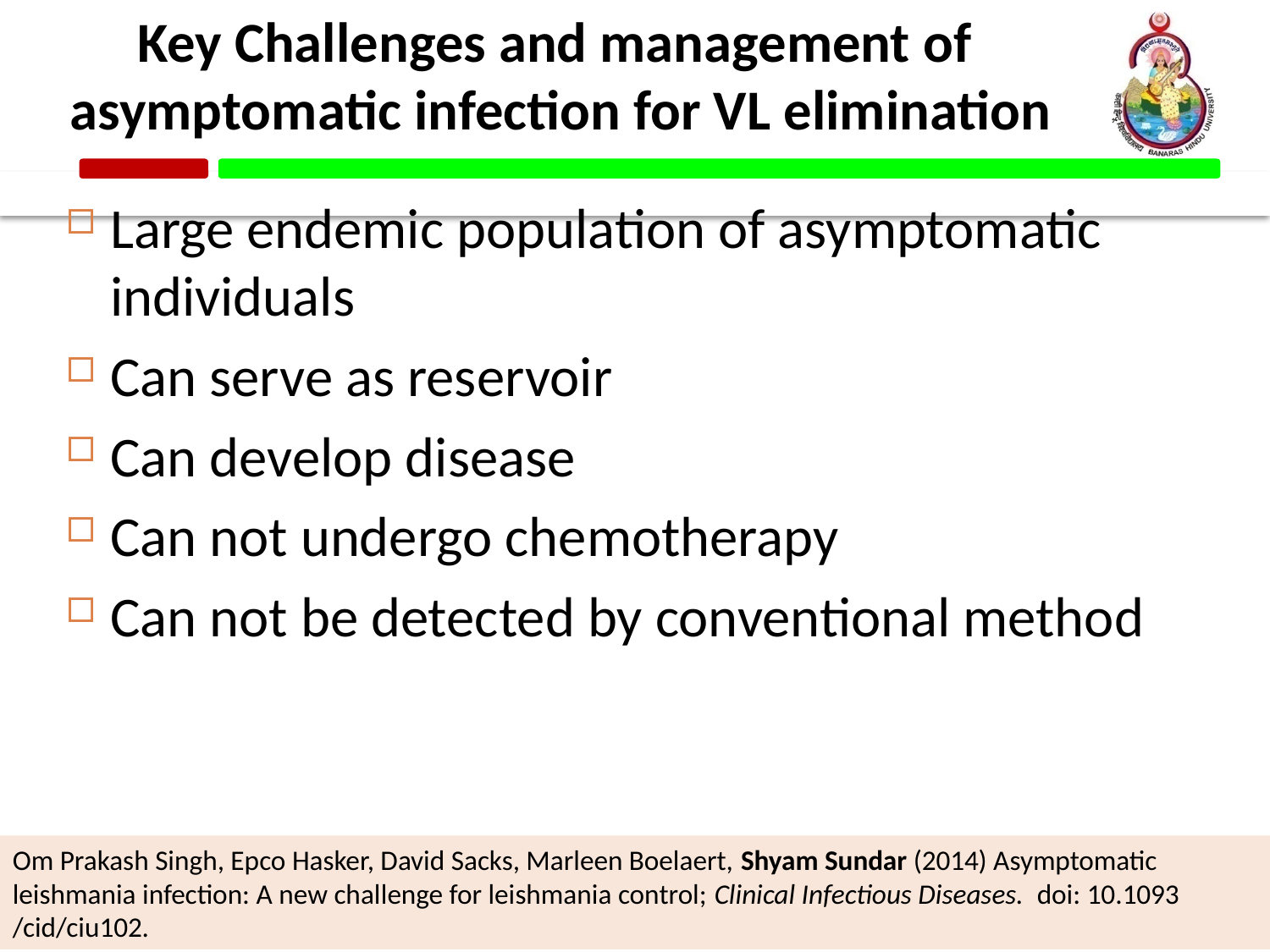

# Key Challenges and management of  asymptomatic infection for VL elimination
Large endemic population of asymptomatic  individuals
Can serve as reservoir
Can develop disease
Can not undergo chemotherapy
Can not be detected by conventional method

Om Prakash Singh, Epco Hasker, David Sacks, Marleen Boelaert, Shyam Sundar (2014) Asymptomatic leishmania infection: A new challenge for leishmania control; Clinical Infectious Diseases.  doi: 10.1093 /cid/ciu102.